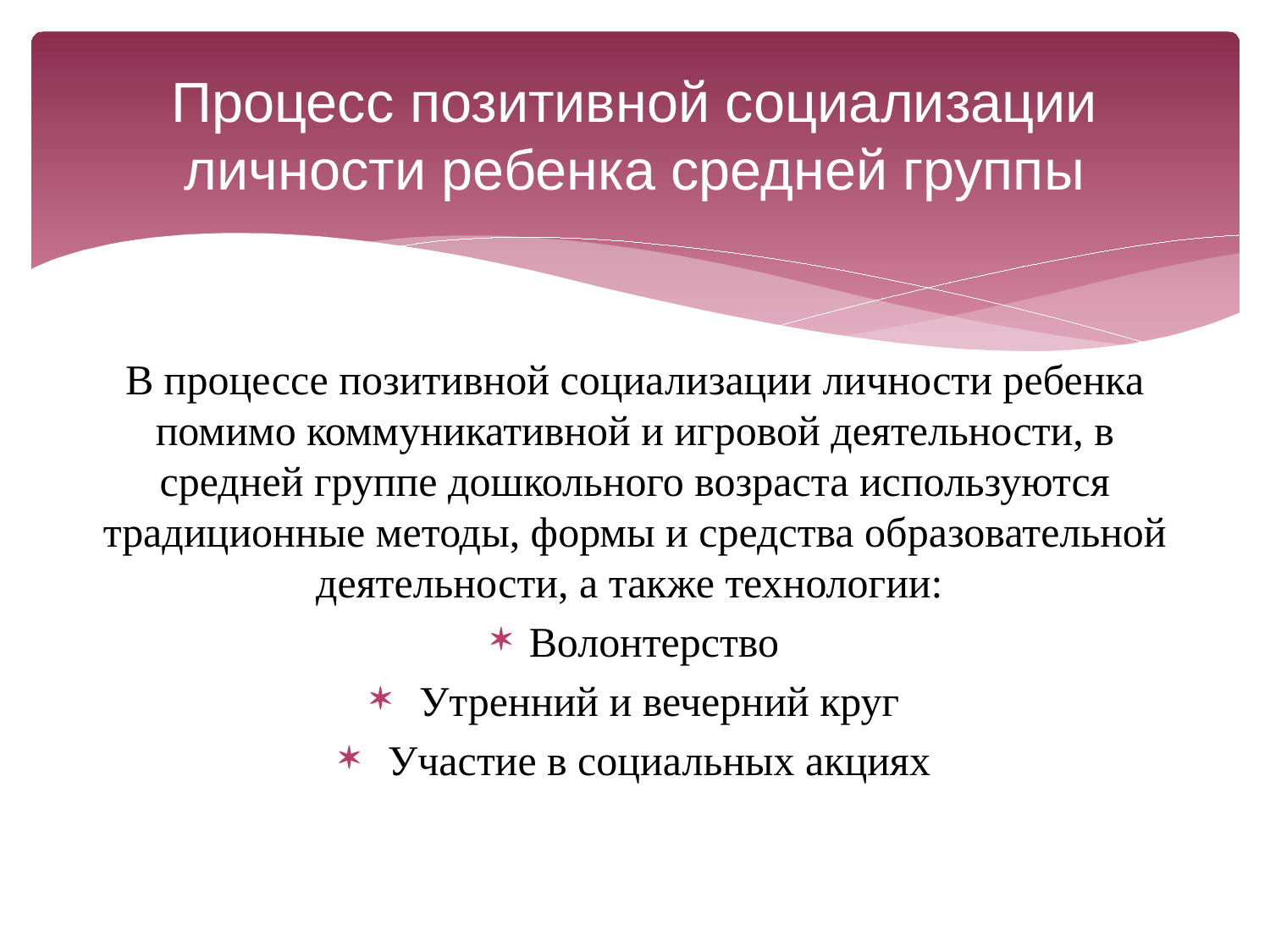

# Процесс позитивной социализации личности ребенка средней группы
В процессе позитивной социализации личности ребенка помимо коммуникативной и игровой деятельности, в средней группе дошкольного возраста используются традиционные методы, формы и средства образовательной деятельности, а также технологии:
Волонтерство
 Утренний и вечерний круг
 Участие в социальных акциях